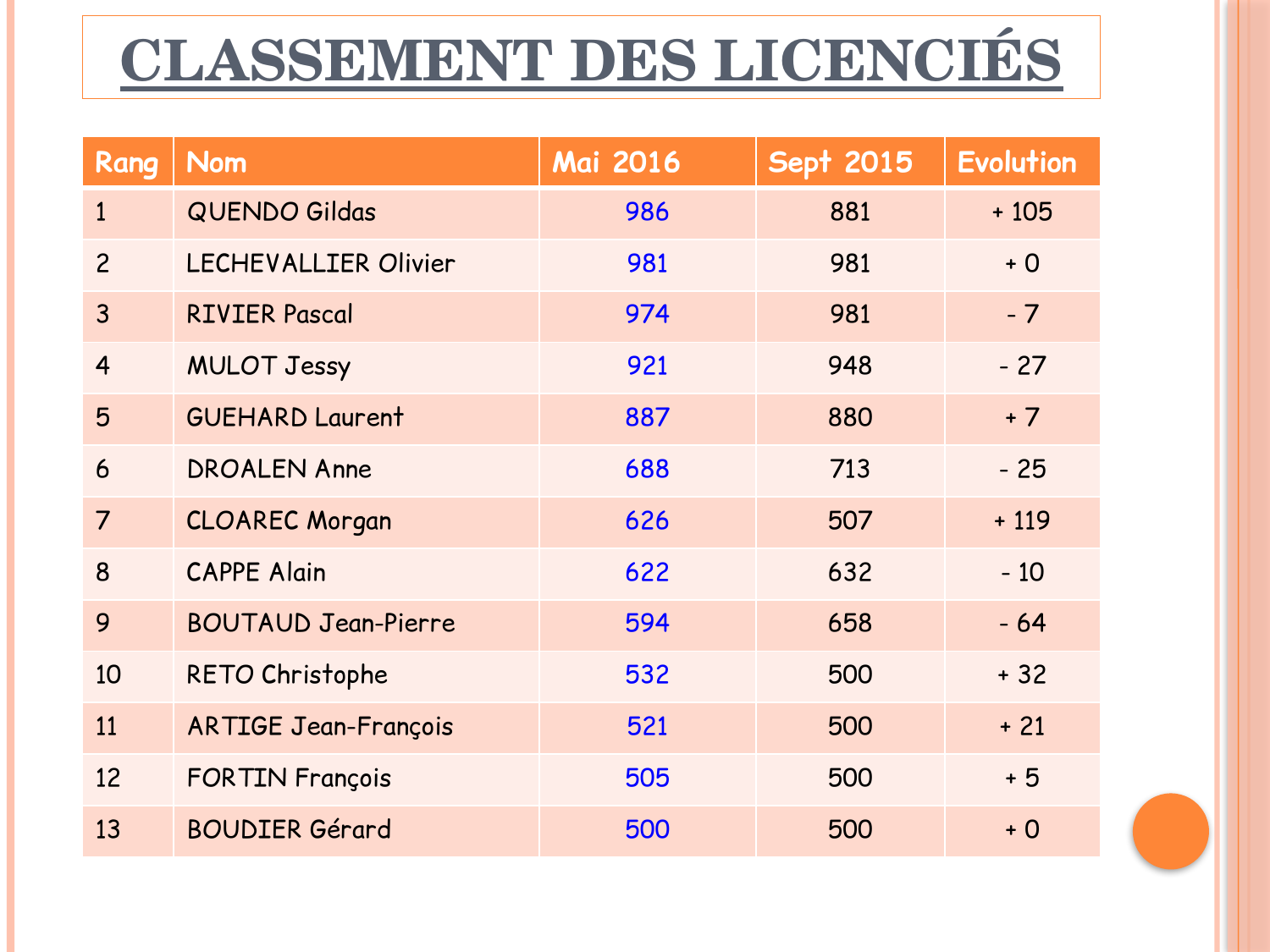

# 23 licenciés Classement des Licenciés
| Rang | Nom | Mai 2016 | Sept 2015 | Evolution |
| --- | --- | --- | --- | --- |
| 1 | QUENDO Gildas | 986 | 881 | + 105 |
| 2 | LECHEVALLIER Olivier | 981 | 981 | + 0 |
| 3 | RIVIER Pascal | 974 | 981 | - 7 |
| 4 | MULOT Jessy | 921 | 948 | - 27 |
| 5 | GUEHARD Laurent | 887 | 880 | + 7 |
| 6 | DROALEN Anne | 688 | 713 | - 25 |
| 7 | CLOAREC Morgan | 626 | 507 | + 119 |
| 8 | CAPPE Alain | 622 | 632 | - 10 |
| 9 | BOUTAUD Jean-Pierre | 594 | 658 | - 64 |
| 10 | RETO Christophe | 532 | 500 | + 32 |
| 11 | ARTIGE Jean-François | 521 | 500 | + 21 |
| 12 | FORTIN François | 505 | 500 | + 5 |
| 13 | BOUDIER Gérard | 500 | 500 | + 0 |